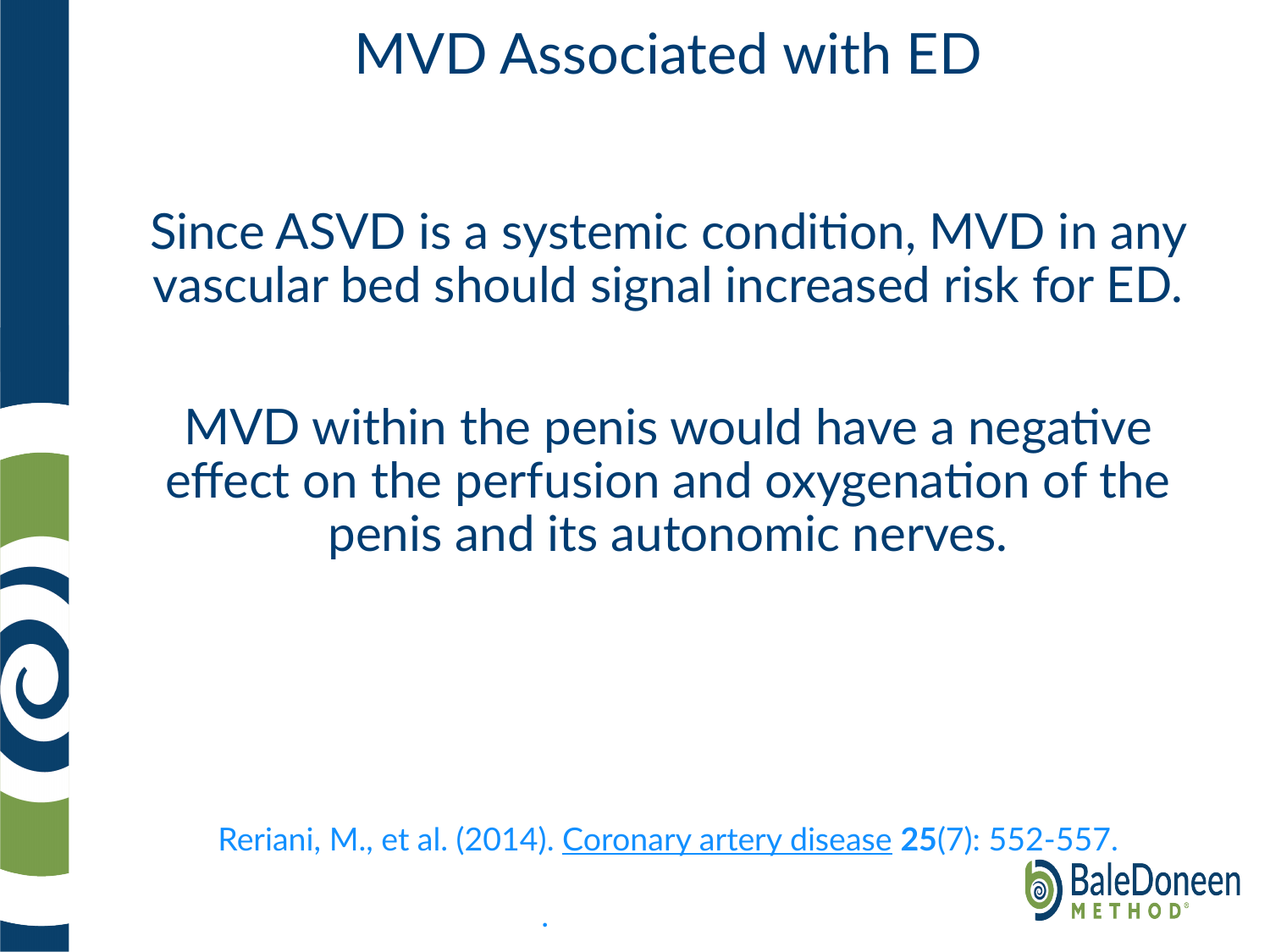

# MVD Associated with ED
Since ASVD is a systemic condition, MVD in any vascular bed should signal increased risk for ED.

MVD within the penis would have a negative effect on the perfusion and oxygenation of the penis and its autonomic nerves.

Reriani, M., et al. (2014). Coronary artery disease 25(7): 552-557.

.